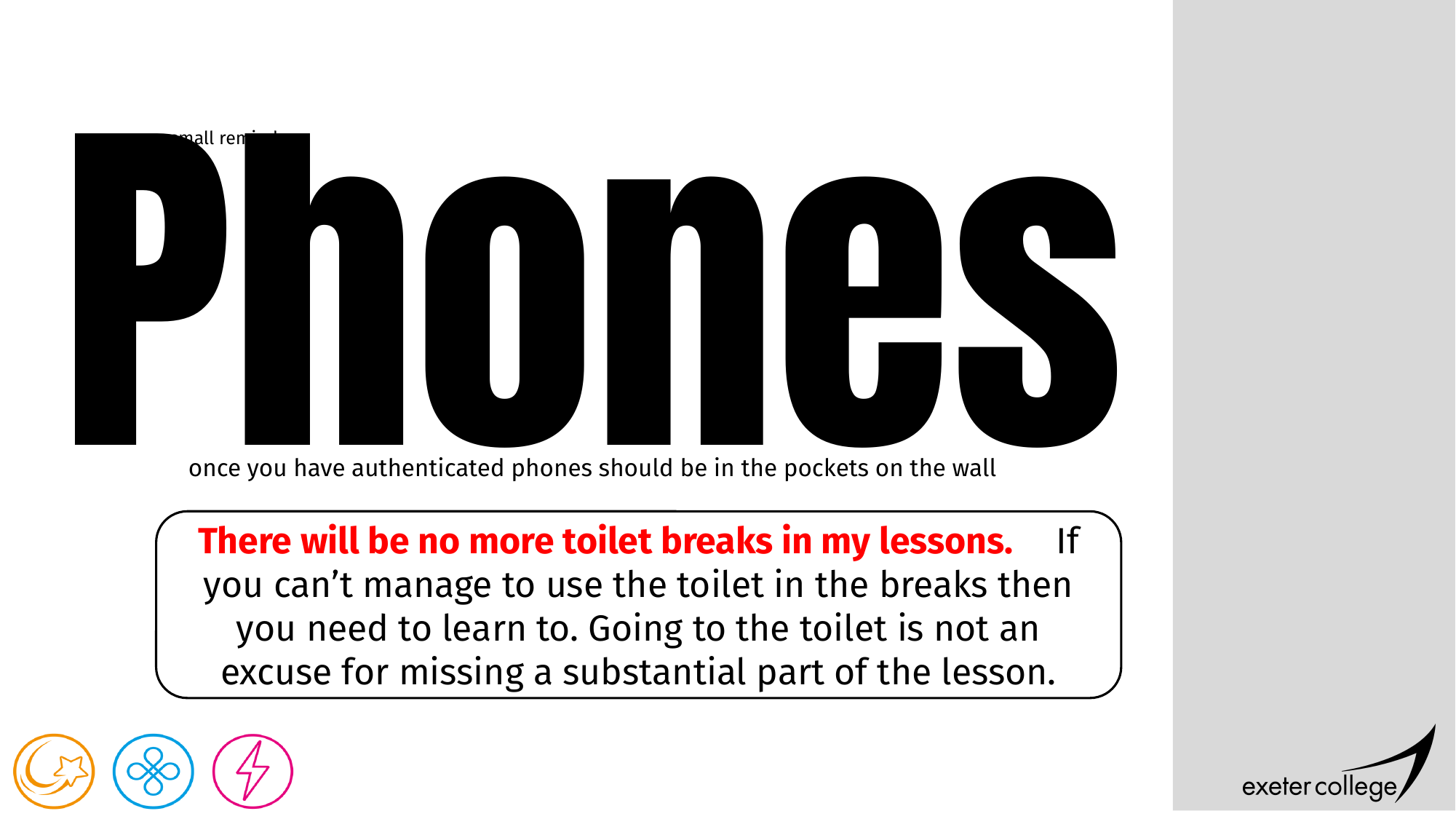

Phones
a small reminder…
once you have authenticated phones should be in the pockets on the wall
There will be no more toilet breaks in my lessons.     If you can’t manage to use the toilet in the breaks then you need to learn to. Going to the toilet is not an excuse for missing a substantial part of the lesson.